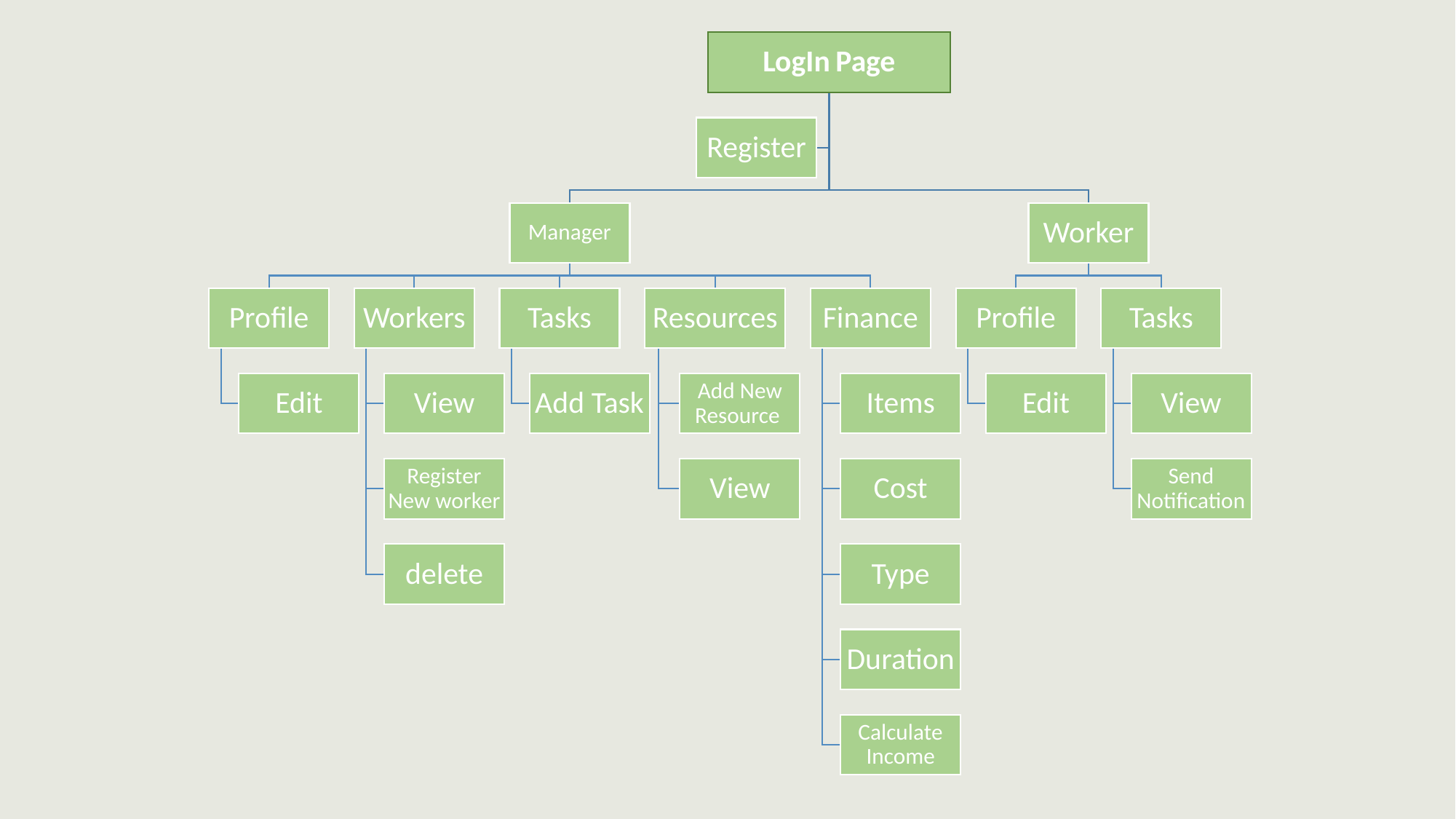

LogIn Page
Manager
Profile
Edit
Workers
View
Register New worker
delete
Tasks
Add Task
Resources
Add New Resource
View
Finance
Items
Cost
Type
Duration
Calculate Income
Worker
Profile
Edit
Tasks
View
Send Notification
Register